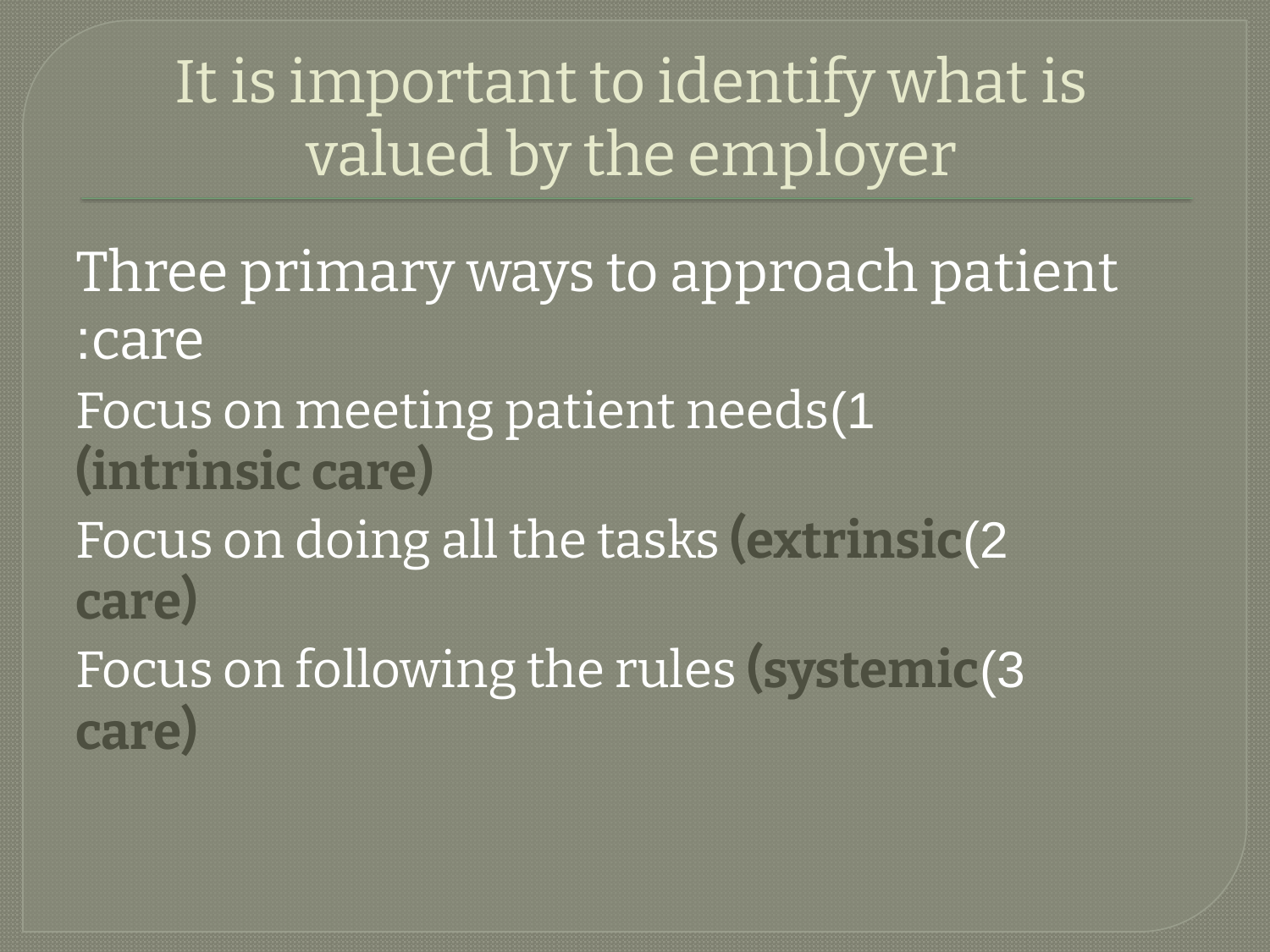

# It is important to identify what is valued by the employer
Three primary ways to approach patient care:
1)Focus on meeting patient needs (intrinsic care)
2)Focus on doing all the tasks (extrinsic care)
3)Focus on following the rules (systemic care)